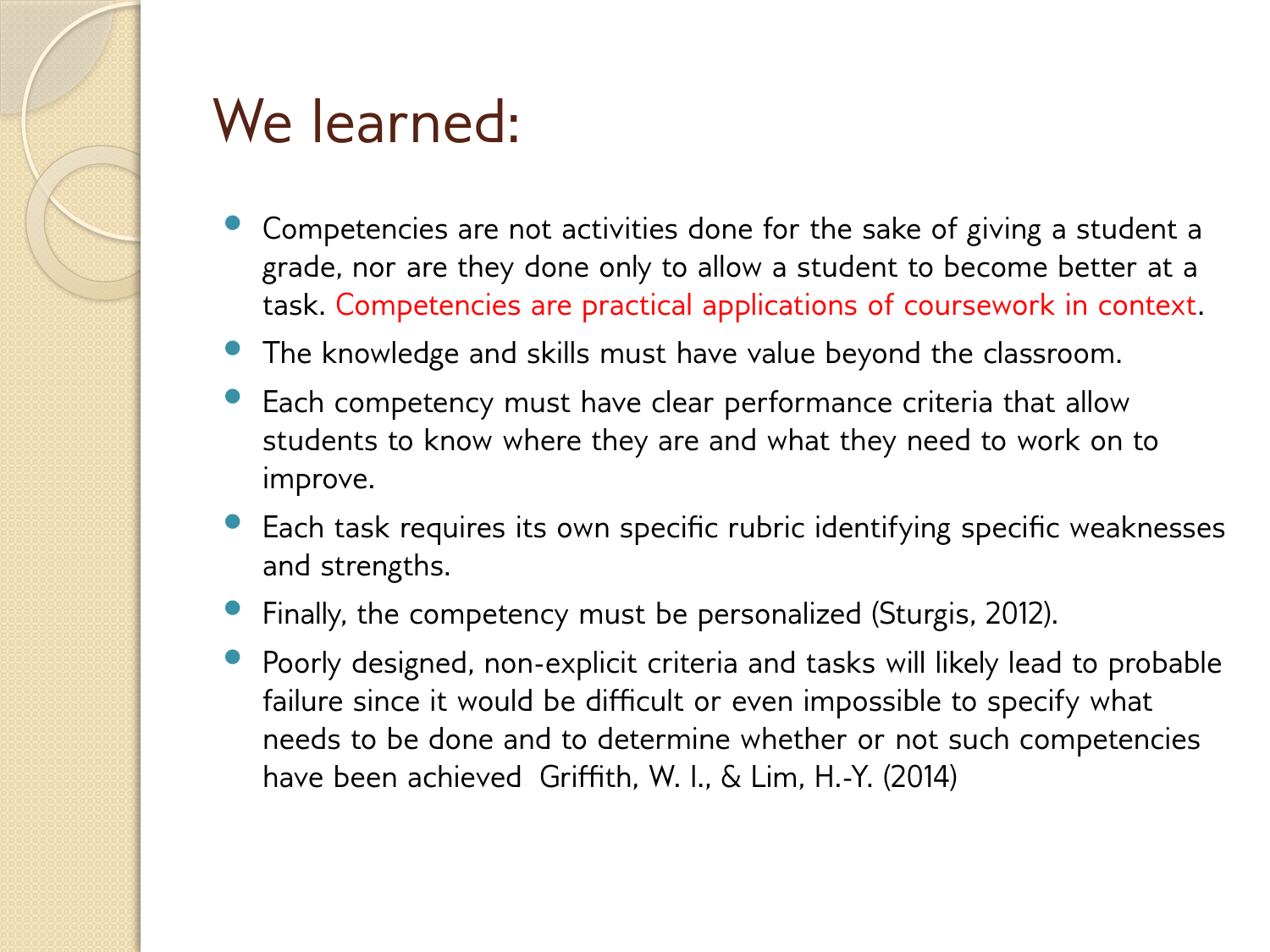

# We learned:
Competencies are not activities done for the sake of giving a student a grade, nor are they done only to allow a student to become better at a task. Competencies are practical applications of coursework in context.
The knowledge and skills must have value beyond the classroom.
Each competency must have clear performance criteria that allow students to know where they are and what they need to work on to improve.
Each task requires its own specific rubric identifying specific weaknesses and strengths.
Finally, the competency must be personalized (Sturgis, 2012).
Poorly designed, non-explicit criteria and tasks will likely lead to probable failure since it would be difficult or even impossible to specify what needs to be done and to determine whether or not such competencies have been achieved. Griffith, W. I., & Lim, H.-Y. (2014)